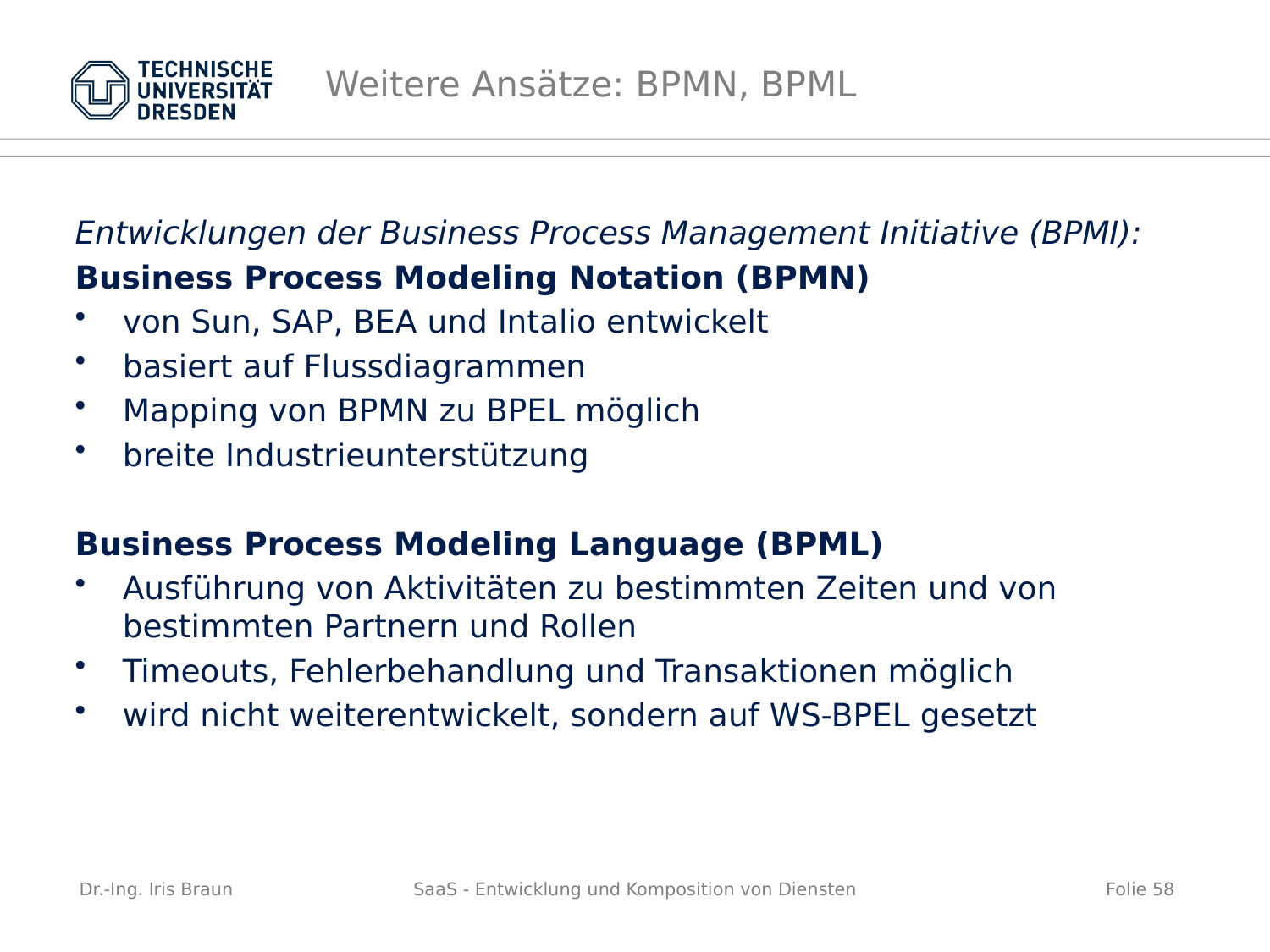

# Weitere Ansätze: BPMN, BPML
Entwicklungen der Business Process Management Initiative (BPMI):
Business Process Modeling Notation (BPMN)
von Sun, SAP, BEA und Intalio entwickelt
basiert auf Flussdiagrammen
Mapping von BPMN zu BPEL möglich
breite Industrieunterstützung

Business Process Modeling Language (BPML)
Ausführung von Aktivitäten zu bestimmten Zeiten und von bestimmten Partnern und Rollen
Timeouts, Fehlerbehandlung und Transaktionen möglich
wird nicht weiterentwickelt, sondern auf WS-BPEL gesetzt

Dr.-Ing. Iris Braun
SaaS - Entwicklung und Komposition von Diensten
Folie 58